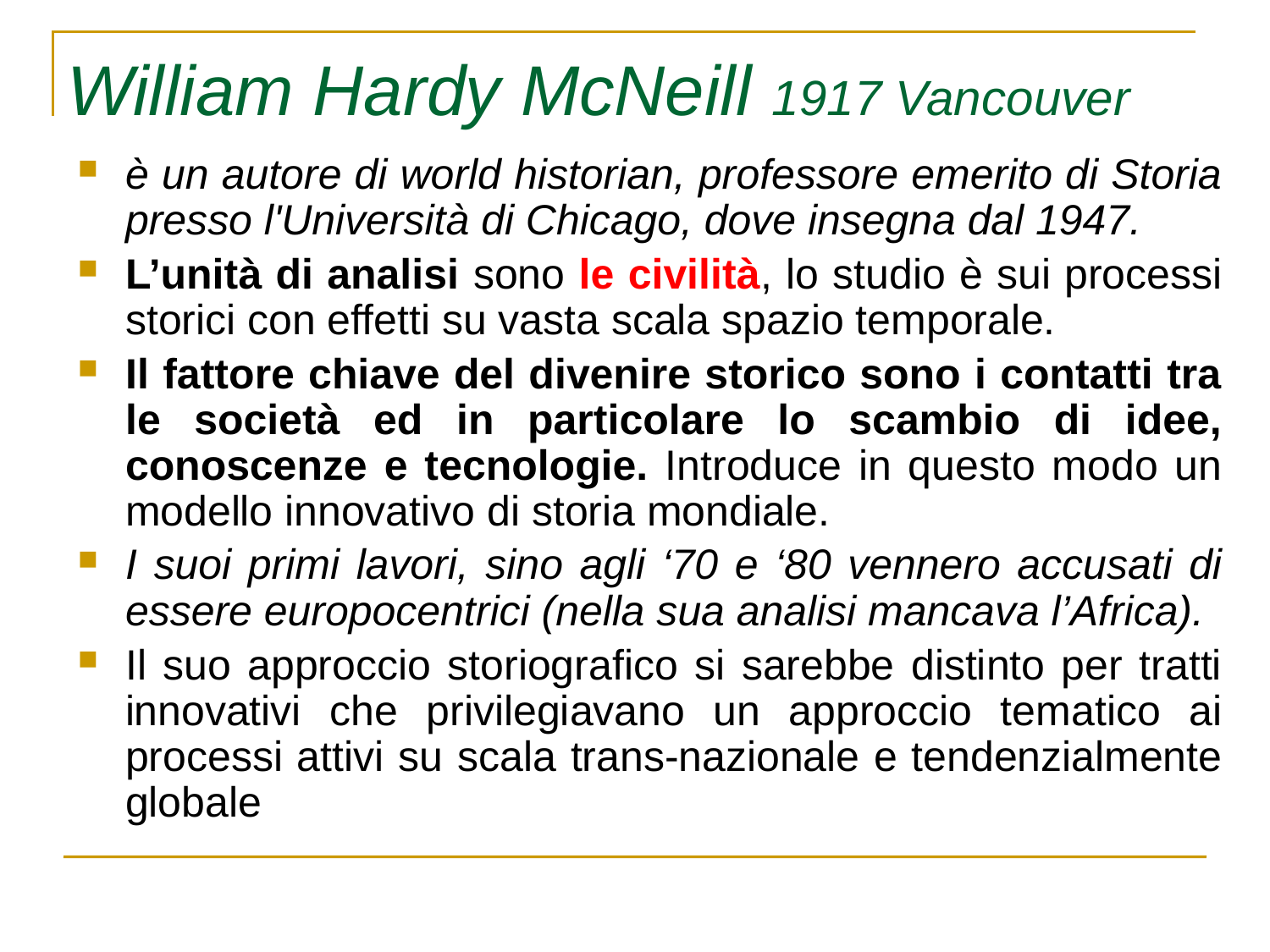

# William Hardy McNeill 1917 Vancouver
è un autore di world historian, professore emerito di Storia presso l'Università di Chicago, dove insegna dal 1947.
L’unità di analisi sono le civilità, lo studio è sui processi storici con effetti su vasta scala spazio temporale.
Il fattore chiave del divenire storico sono i contatti tra le società ed in particolare lo scambio di idee, conoscenze e tecnologie. Introduce in questo modo un modello innovativo di storia mondiale.
I suoi primi lavori, sino agli ‘70 e ‘80 vennero accusati di essere europocentrici (nella sua analisi mancava l’Africa).
Il suo approccio storiografico si sarebbe distinto per tratti innovativi che privilegiavano un approccio tematico ai processi attivi su scala trans-nazionale e tendenzialmente globale